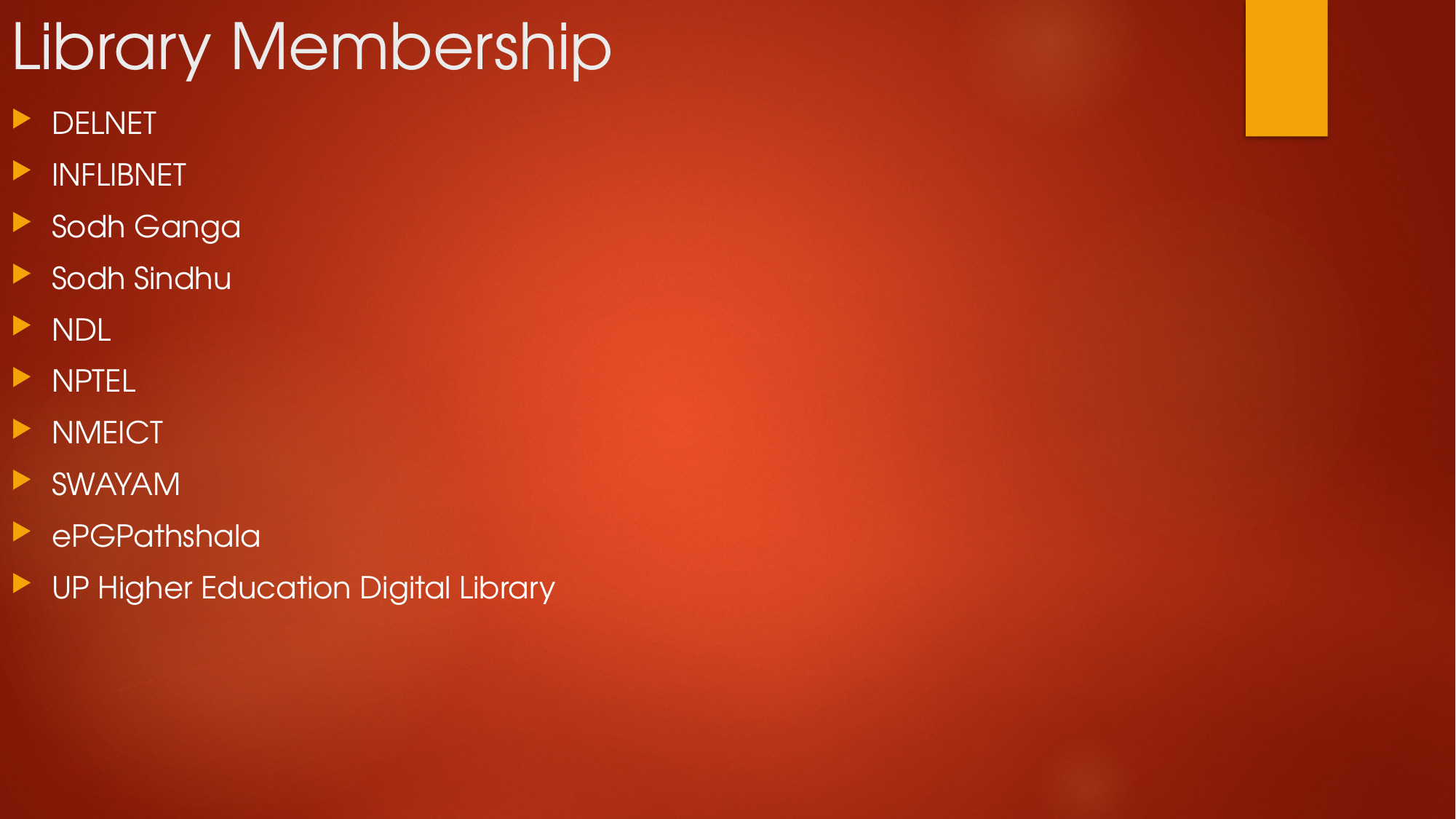

# Library Membership
DELNET
INFLIBNET
Sodh Ganga
Sodh Sindhu
NDL
NPTEL
NMEICT
SWAYAM
ePGPathshala
UP Higher Education Digital Library